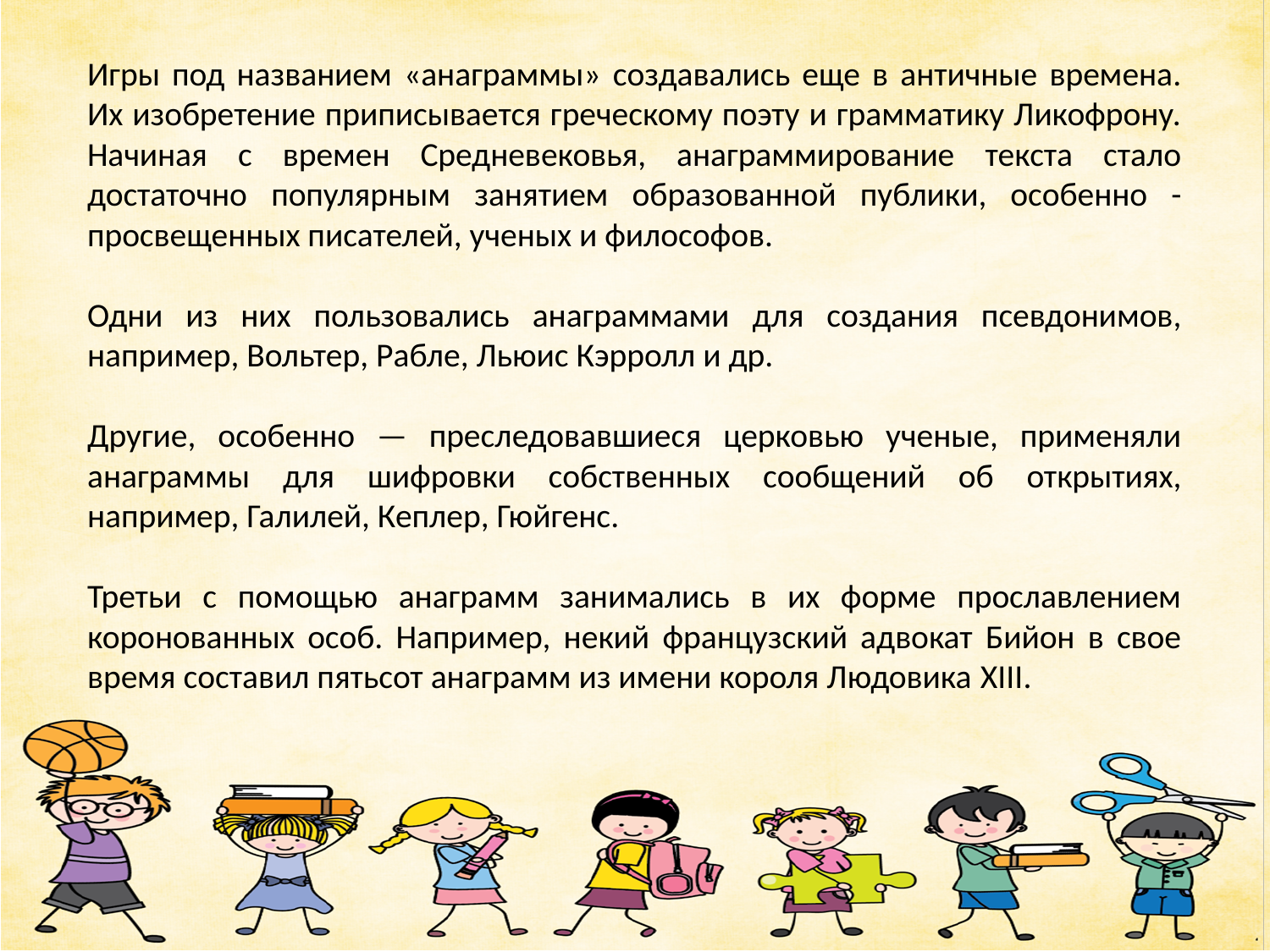

Игры под названием «анаграммы» создавались еще в античные времена. Их изобретение приписывается греческому поэту и грамматику Ликофрону. Начиная с времен Средневековья, анаграммирование текста стало достаточно популярным занятием образованной публики, особенно - просвещенных писателей, ученых и философов.

Одни из них пользовались анаграммами для создания псевдонимов, например, Вольтер, Рабле, Льюис Кэрролл и др.

Другие, особенно — преследовавшиеся церковью ученые, применяли анаграммы для шифровки собственных сообщений об открытиях, например, Галилей, Кеплер, Гюйгенс.

Третьи с помощью анаграмм занимались в их форме прославлением коронованных особ. Например, некий французский адвокат Бийон в свое время составил пятьсот анаграмм из имени короля Людовика XIII.